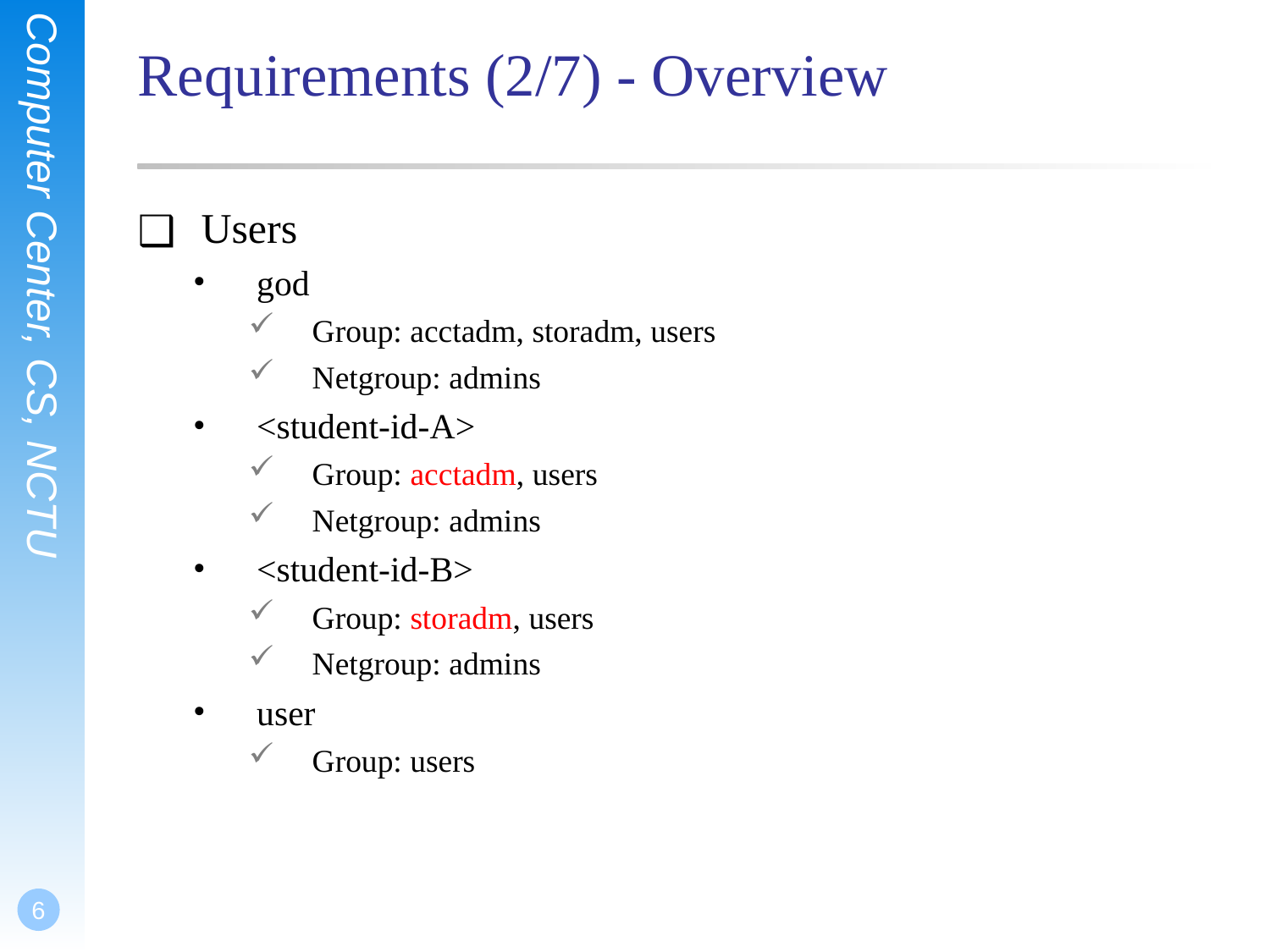

# Requirements (2/7) - Overview
Users
god
Group: acctadm, storadm, users
Netgroup: admins
<student-id-A>
Group: acctadm, users
Netgroup: admins
<student-id-B>
Group: storadm, users
Netgroup: admins
user
Group: users